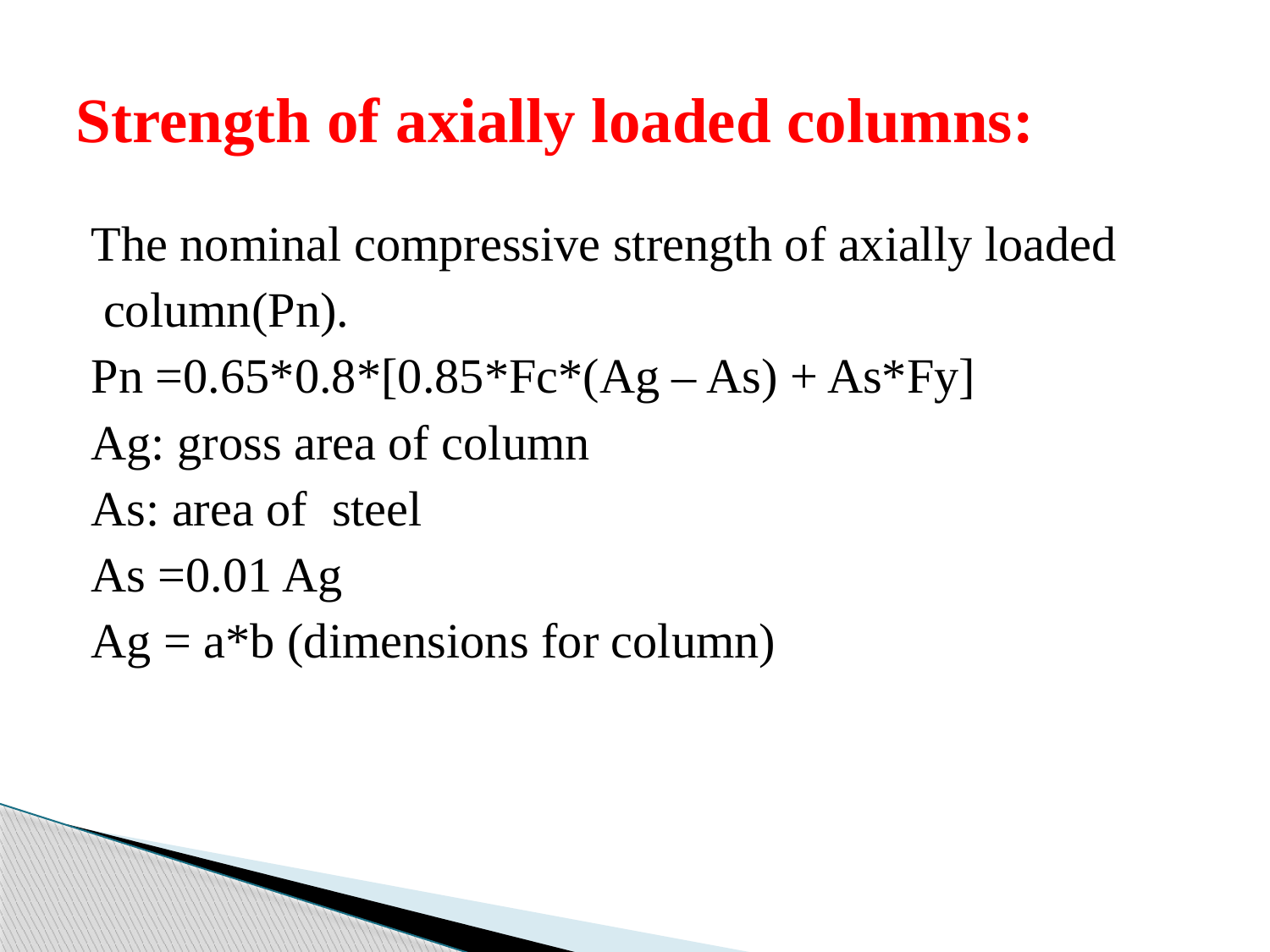

# Strength of axially loaded columns:
The nominal compressive strength of axially loaded
 column(Pn).
Pn =0.65*0.8*[0.85*Fc*(Ag – As) + As*Fy]
Ag: gross area of column
As: area of  steel
As =0.01 Ag
Ag = a*b (dimensions for column)